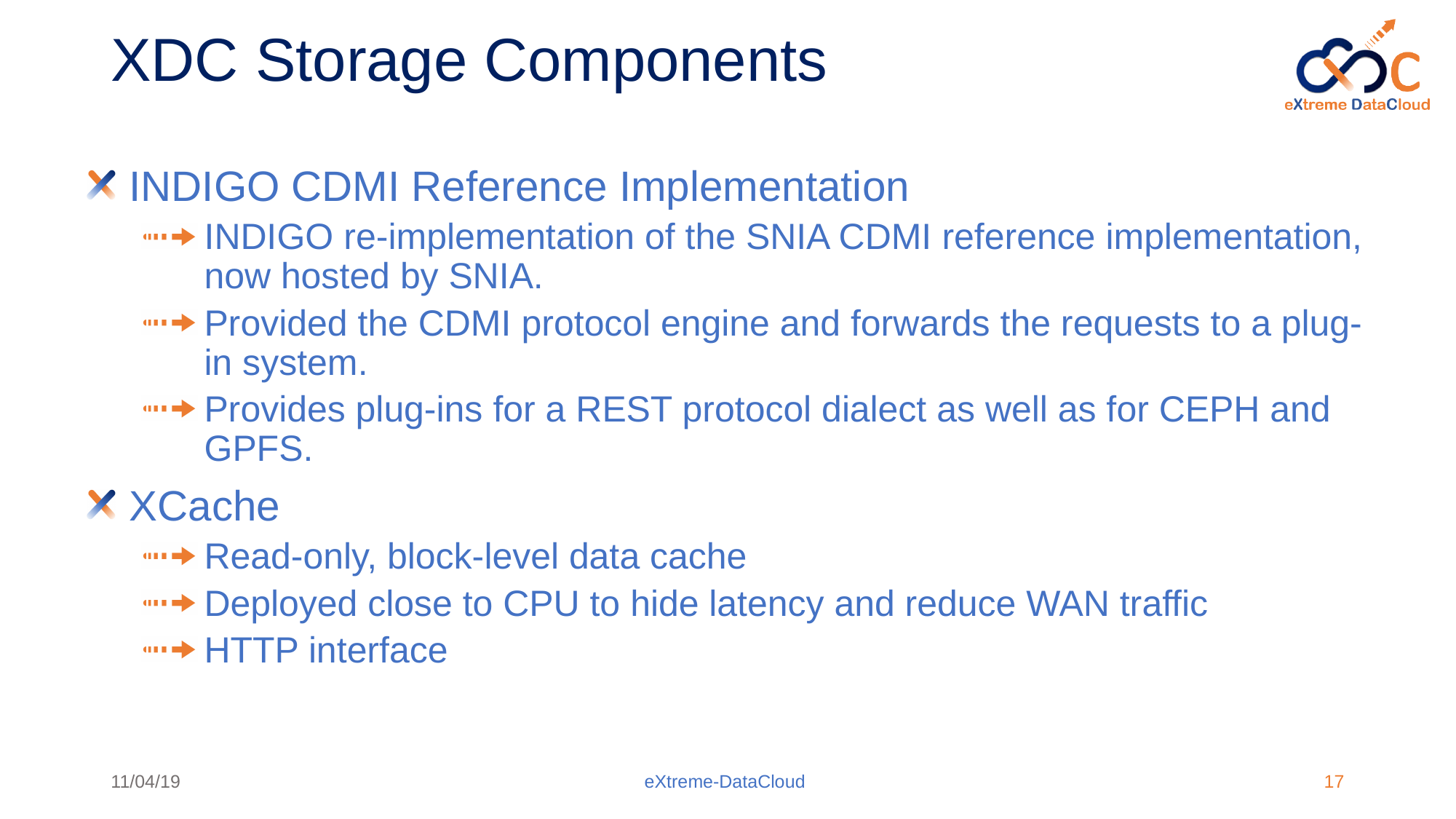

# XDC Storage Components
INDIGO CDMI Reference Implementation
INDIGO re-implementation of the SNIA CDMI reference implementation, now hosted by SNIA.
Provided the CDMI protocol engine and forwards the requests to a plug-in system.
Provides plug-ins for a REST protocol dialect as well as for CEPH and GPFS.
XCache
Read-only, block-level data cache
Deployed close to CPU to hide latency and reduce WAN traffic
HTTP interface
11/04/19
eXtreme-DataCloud
17